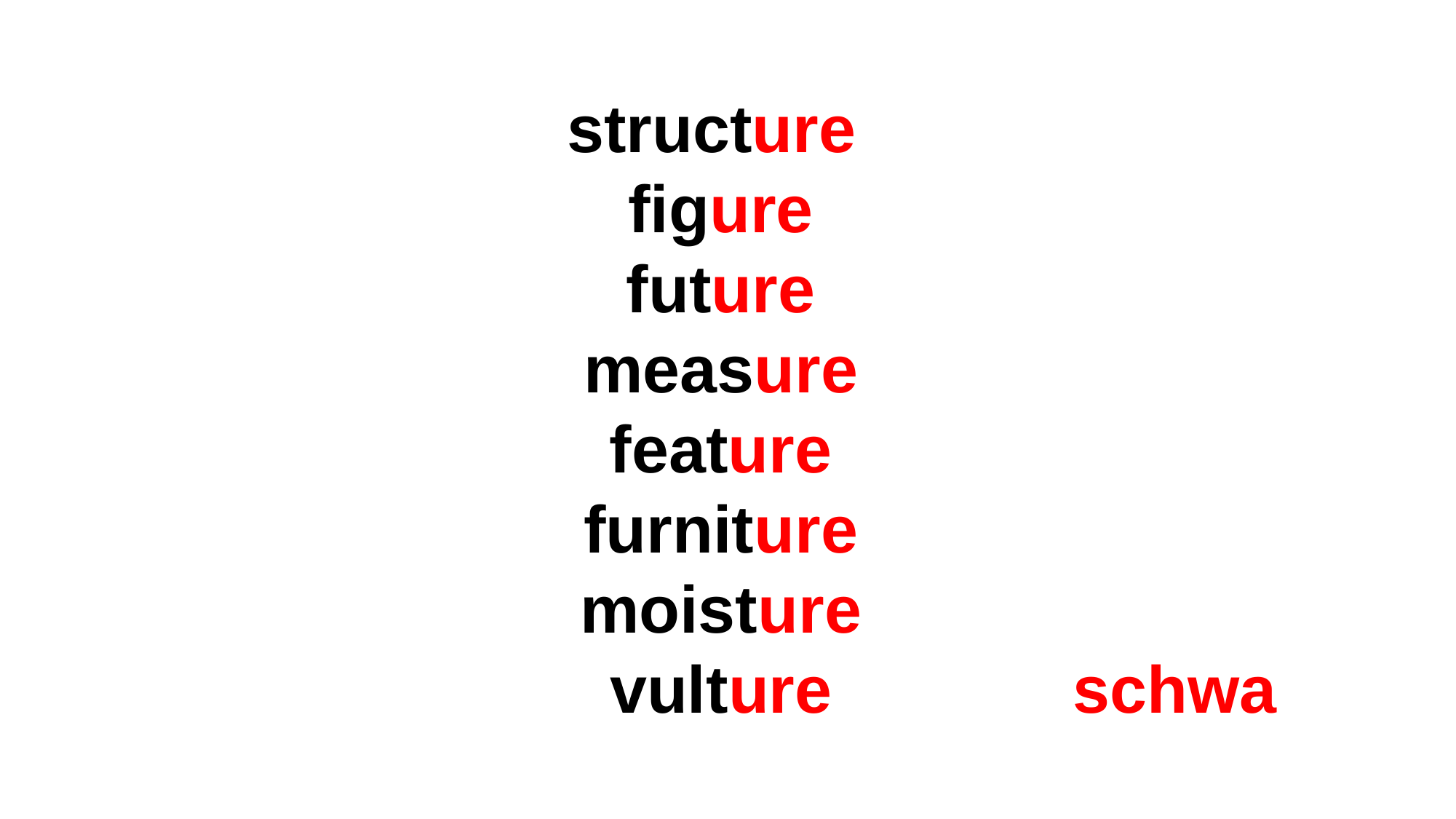

structure
 figure
 future
 measure
 feature
 furniture
 moisture
                         vulture             schwa